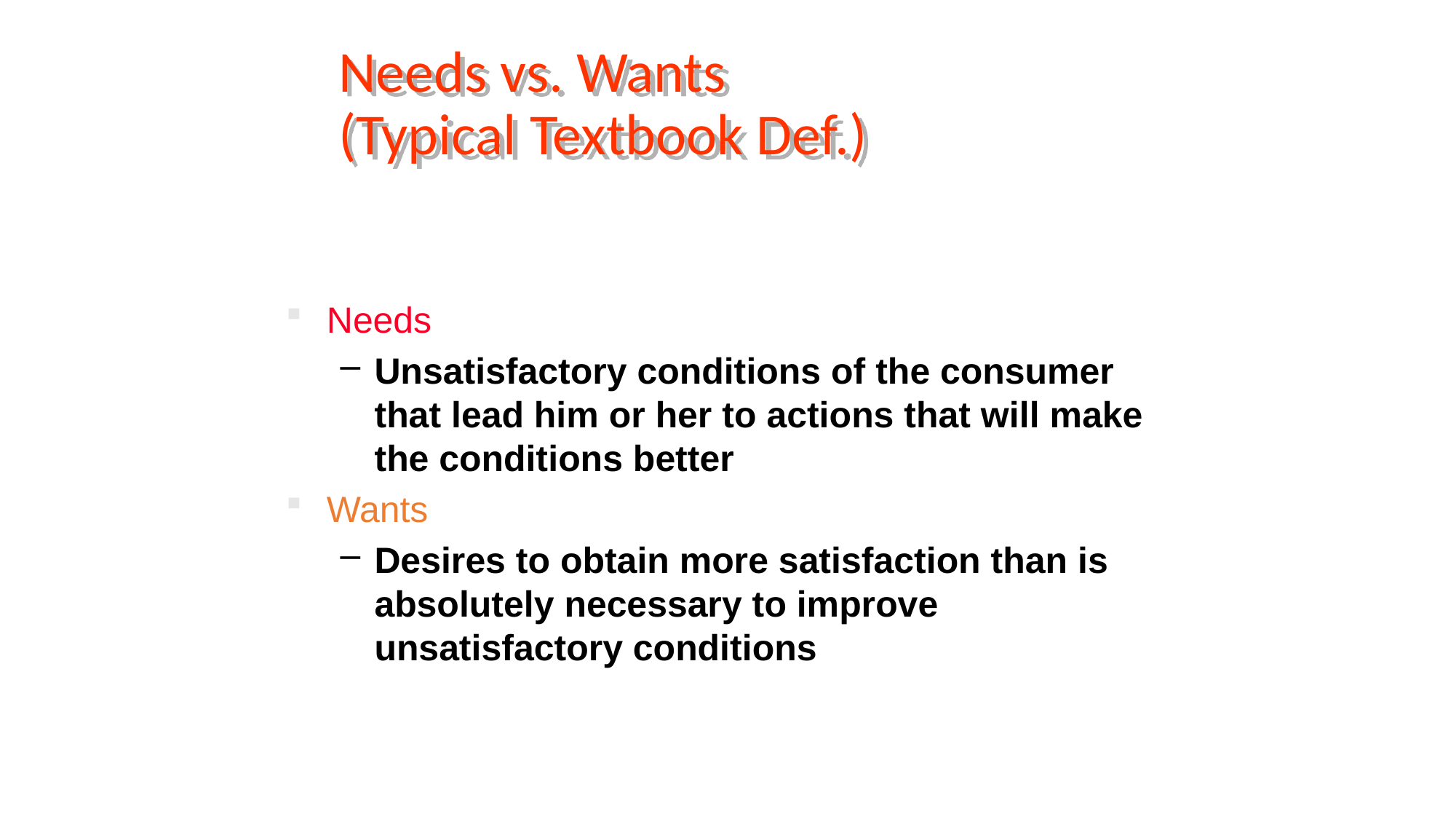

# Needs vs. Wants (Typical Textbook Def.)
Needs
Unsatisfactory conditions of the consumer that lead him or her to actions that will make the conditions better
Wants
Desires to obtain more satisfaction than is absolutely necessary to improve unsatisfactory conditions